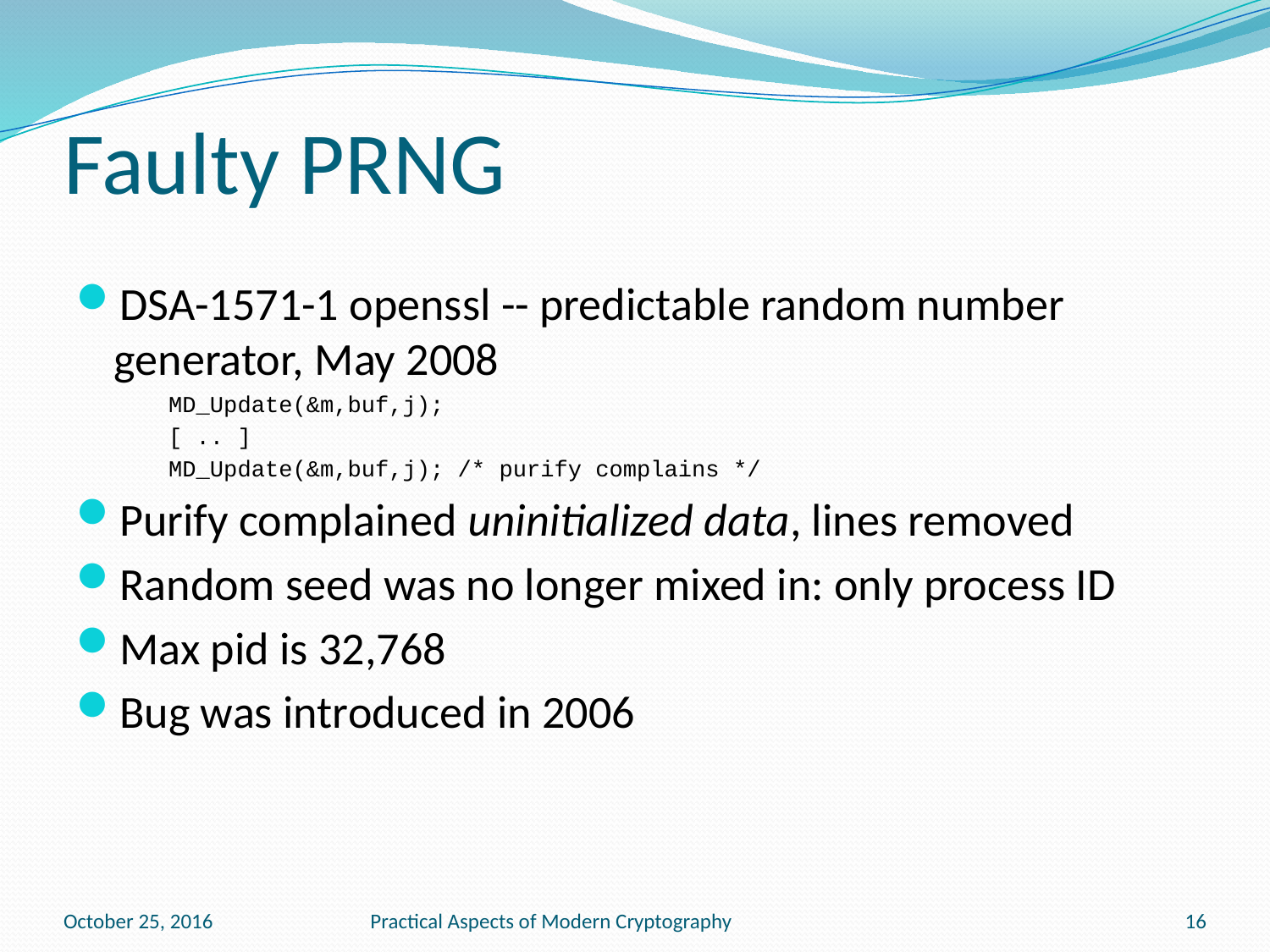

# Faulty PRNG
DSA-1571-1 openssl -- predictable random number generator, May 2008
MD_Update(&m,buf,j);
[ .. ]
MD_Update(&m,buf,j); /* purify complains */
Purify complained uninitialized data, lines removed
Random seed was no longer mixed in: only process ID
Max pid is 32,768
Bug was introduced in 2006
October 25, 2016
Practical Aspects of Modern Cryptography
16